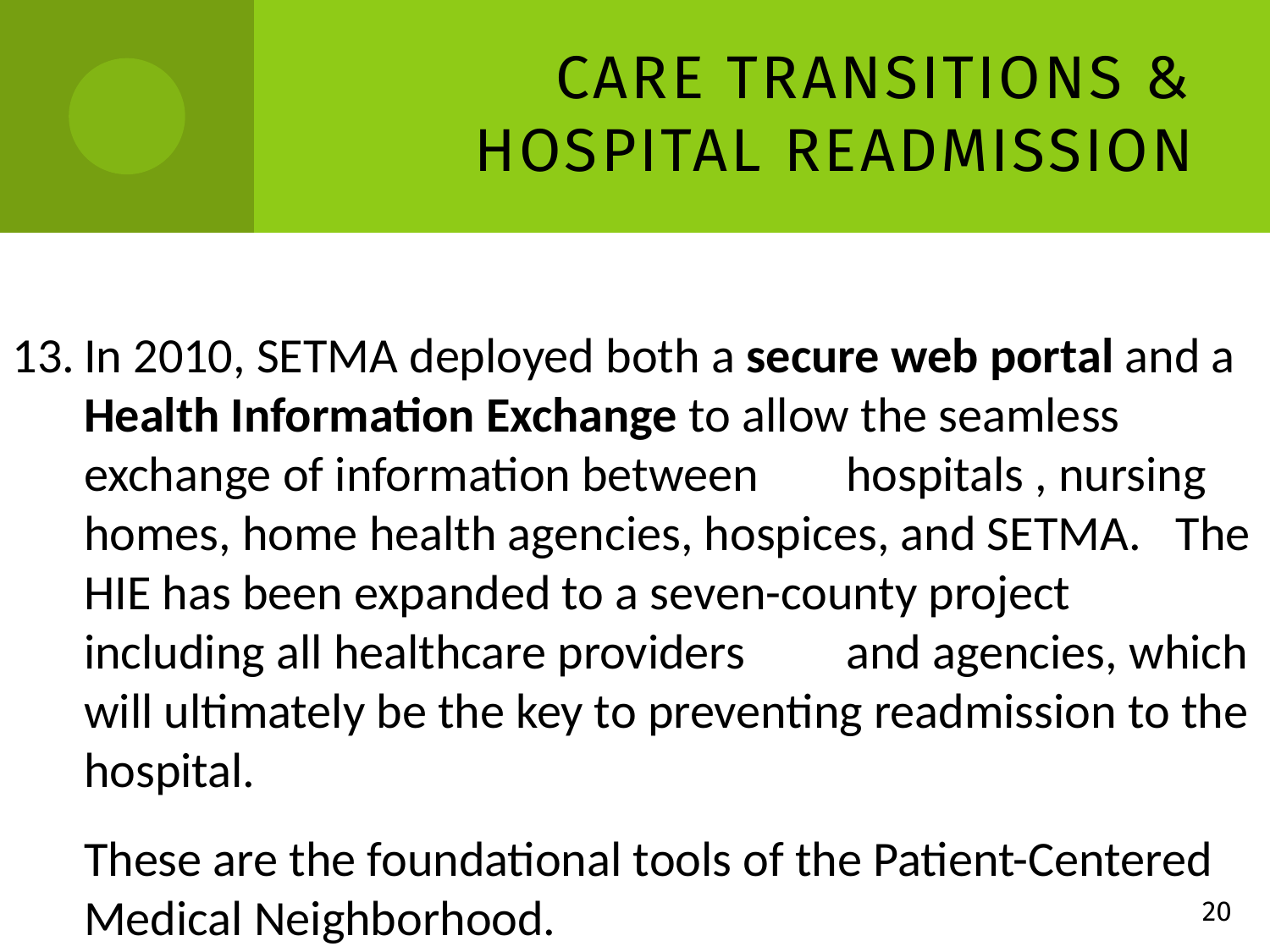

# Care Transitions & Hospital Readmission
In 2010, SETMA deployed both a secure web portal and a Health Information Exchange to allow the seamless exchange of information between 	hospitals , nursing homes, home health agencies, hospices, and SETMA.   The HIE has been expanded to a seven-county project including all healthcare providers 	and agencies, which will ultimately be the key to preventing readmission to the hospital.

	These are the foundational tools of the Patient-Centered Medical Neighborhood.
20